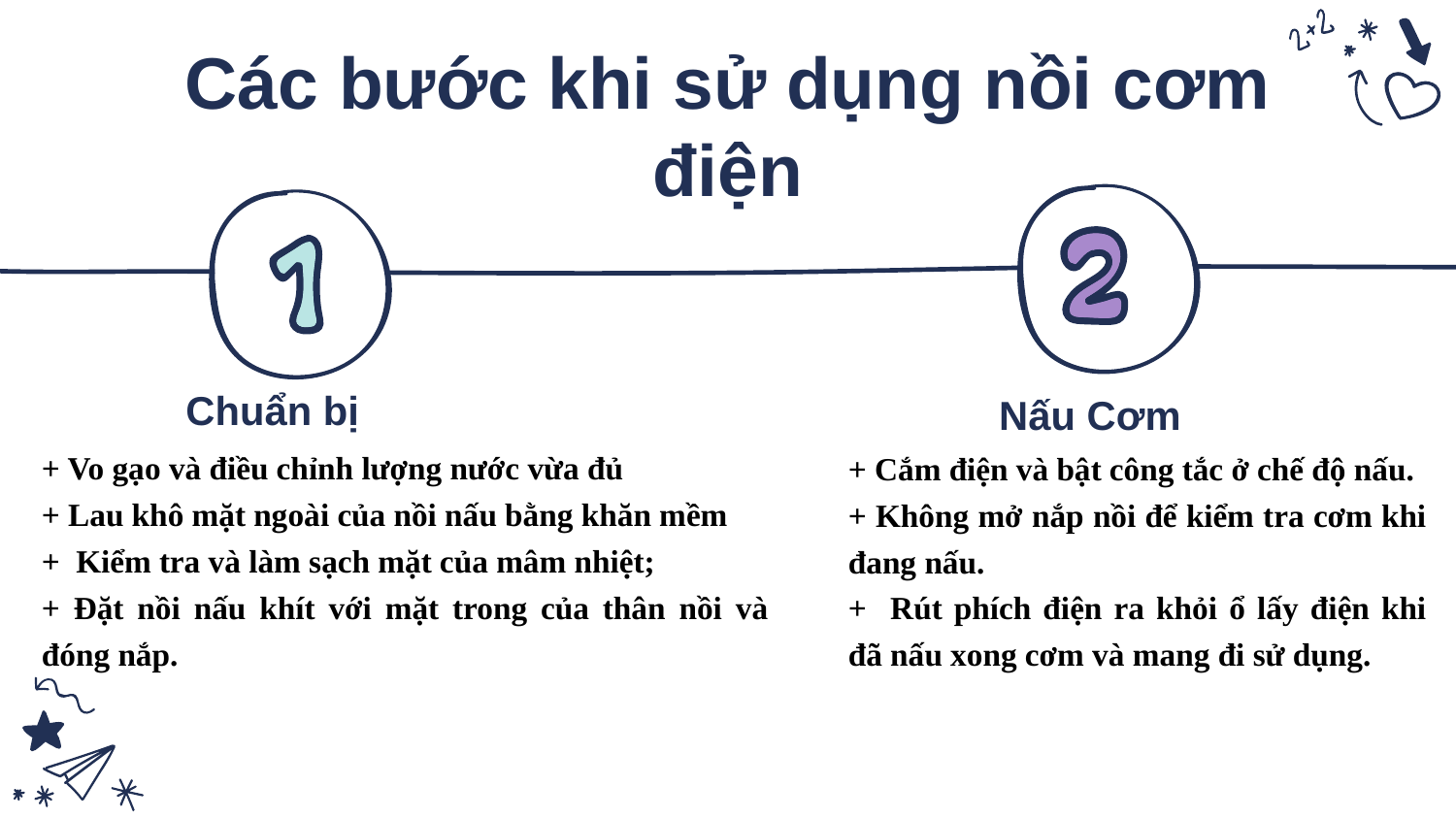

# Các bước khi sử dụng nồi cơm điện

Chuẩn bị
Nấu Cơm
+ Vo gạo và điều chỉnh lượng nước vừa đủ
+ Lau khô mặt ngoài của nồi nấu bằng khăn mềm
+  Kiểm tra và làm sạch mặt của mâm nhiệt;
+ Đặt nồi nấu khít với mặt trong của thân nồi và đóng nắp.
+ Cắm điện và bật công tắc ở chế độ nấu.
+ Không mở nắp nồi để kiểm tra cơm khi đang nấu.
+  Rút phích điện ra khỏi ổ lấy điện khi đã nấu xong cơm và mang đi sử dụng.